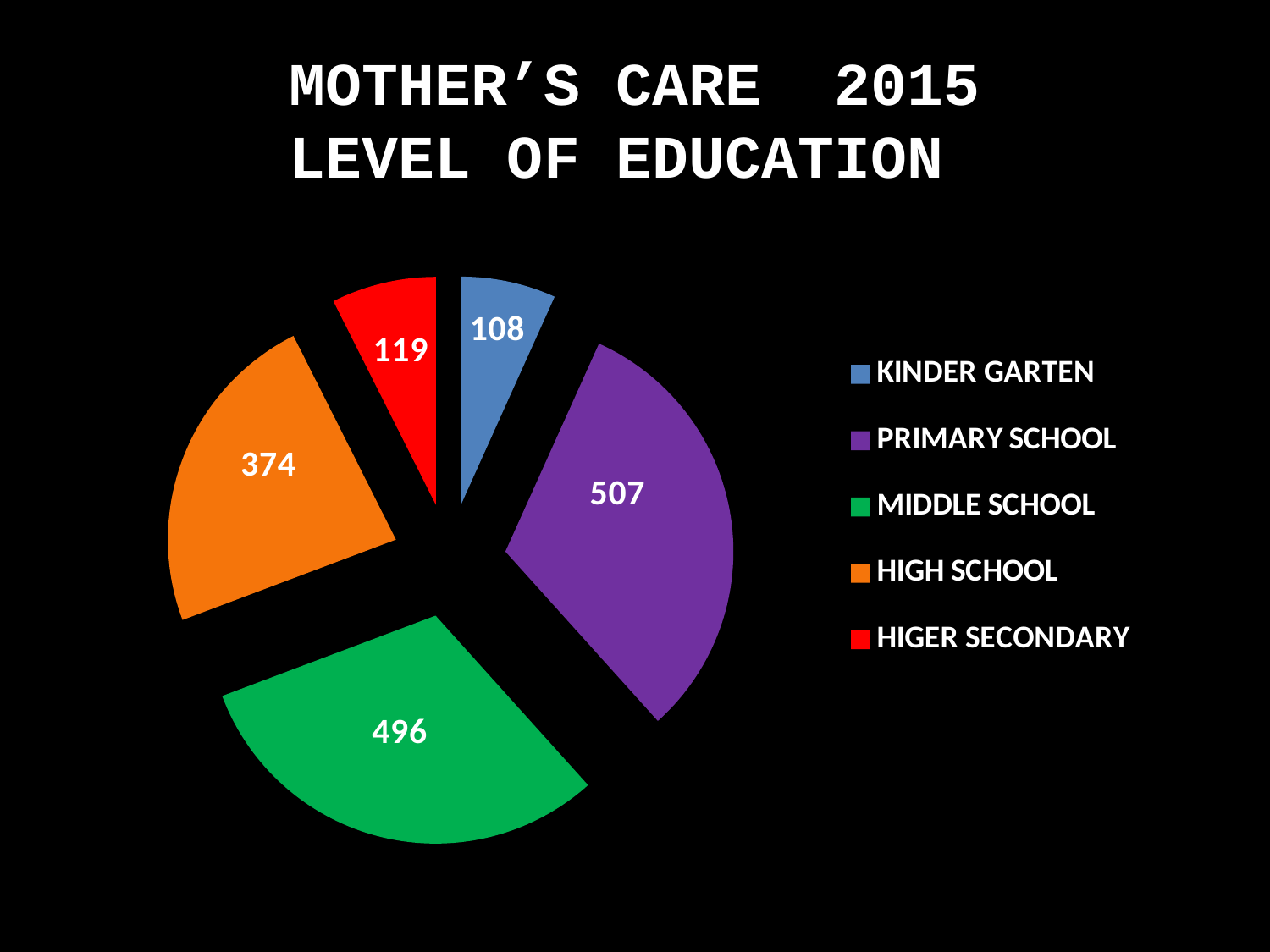

# MOTHER’S CARE  2015 LEVEL OF EDUCATION

### Chart

| Category | Sales |
|---|---|
| KINDER GARTEN | 108.0 |
| PRIMARY SCHOOL | 507.0 |
| MIDDLE SCHOOL | 496.0 |
| HIGH SCHOOL | 374.0 |
| HIGER SECONDARY | 119.0 |